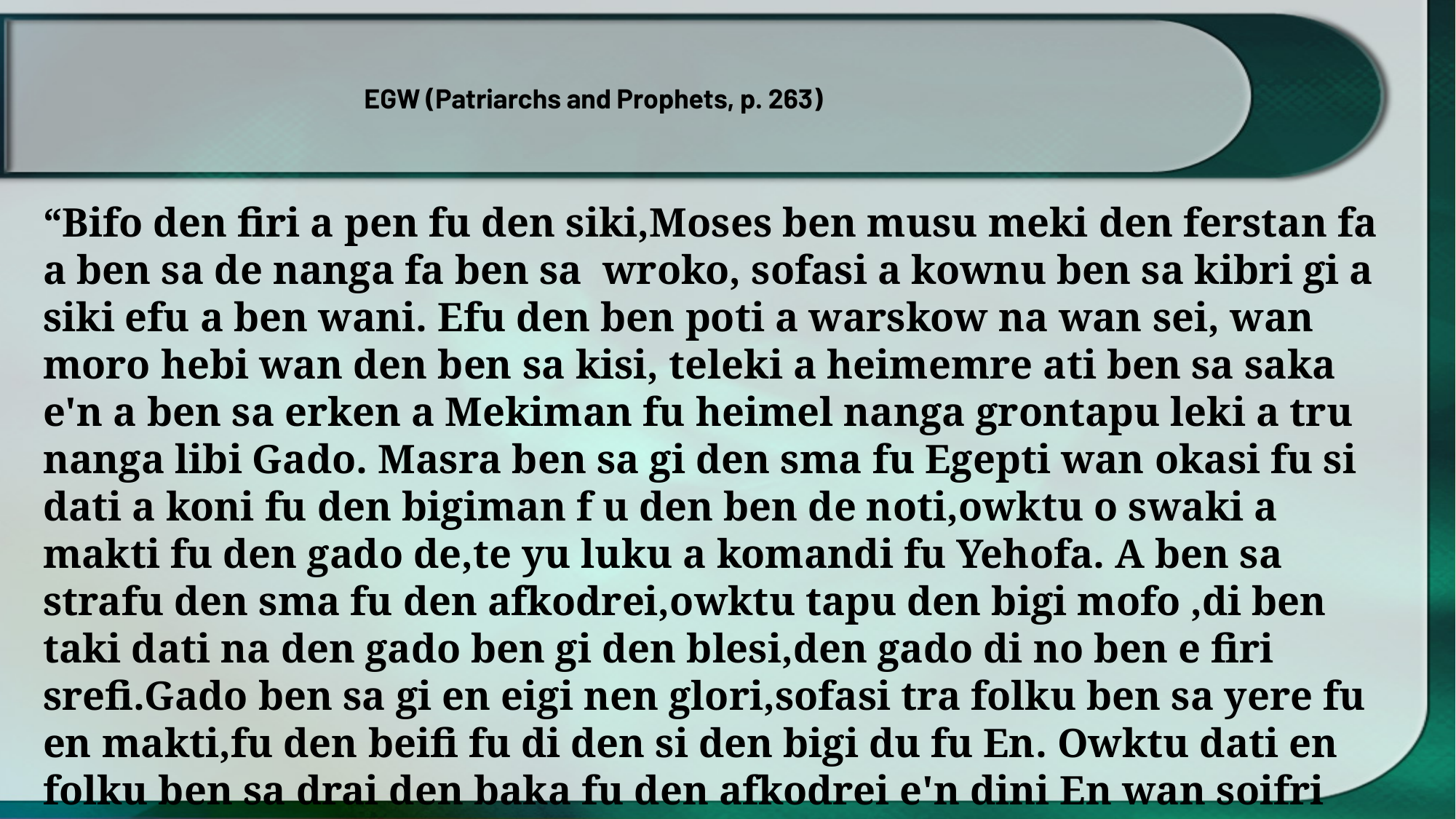

EGW (Patriarchs and Prophets, p. 263)
“Bifo den firi a pen fu den siki,Moses ben musu meki den ferstan fa a ben sa de nanga fa ben sa  wroko, sofasi a kownu ben sa kibri gi a siki efu a ben wani. Efu den ben poti a warskow na wan sei, wan moro hebi wan den ben sa kisi, teleki a heimemre ati ben sa saka e'n a ben sa erken a Mekiman fu heimel nanga grontapu leki a tru nanga libi Gado. Masra ben sa gi den sma fu Egepti wan okasi fu si dati a koni fu den bigiman f u den ben de noti,owktu o swaki a makti fu den gado de,te yu luku a komandi fu Yehofa. A ben sa strafu den sma fu den afkodrei,owktu tapu den bigi mofo ,di ben taki dati na den gado ben gi den blesi,den gado di no ben e firi srefi.Gado ben sa gi en eigi nen glori,sofasi tra folku ben sa yere fu en makti,fu den beifi fu di den si den bigi du fu En. Owktu dati en folku ben sa drai den baka fu den afkodrei e'n dini En wan soifri fasi.”